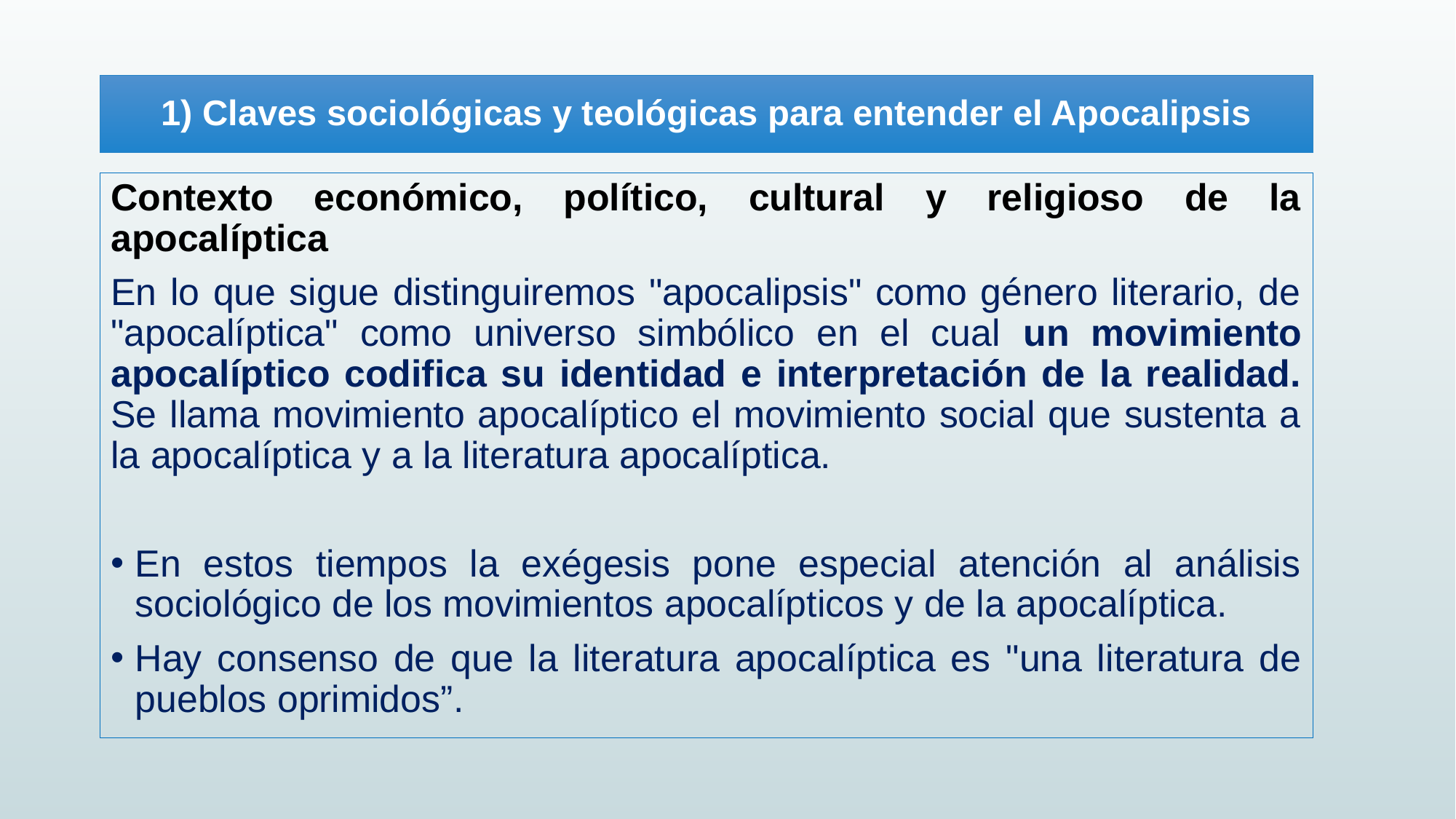

# 1) Claves sociológicas y teológicas para entender el Apocalipsis
Contexto económico, político, cultural y religioso de la apocalíptica
En lo que sigue distinguiremos "apocalipsis" como género literario, de "apocalíptica" como universo simbólico en el cual un movimiento apocalíptico codifica su identidad e interpretación de la realidad. Se llama movimiento apocalíptico el movimiento social que sustenta a la apocalíptica y a la literatura apocalíptica.

En estos tiempos la exégesis pone especial atención al análisis sociológico de los movimientos apocalípticos y de la apocalíptica.
Hay consenso de que la literatura apocalíptica es "una literatura de pueblos oprimidos”.